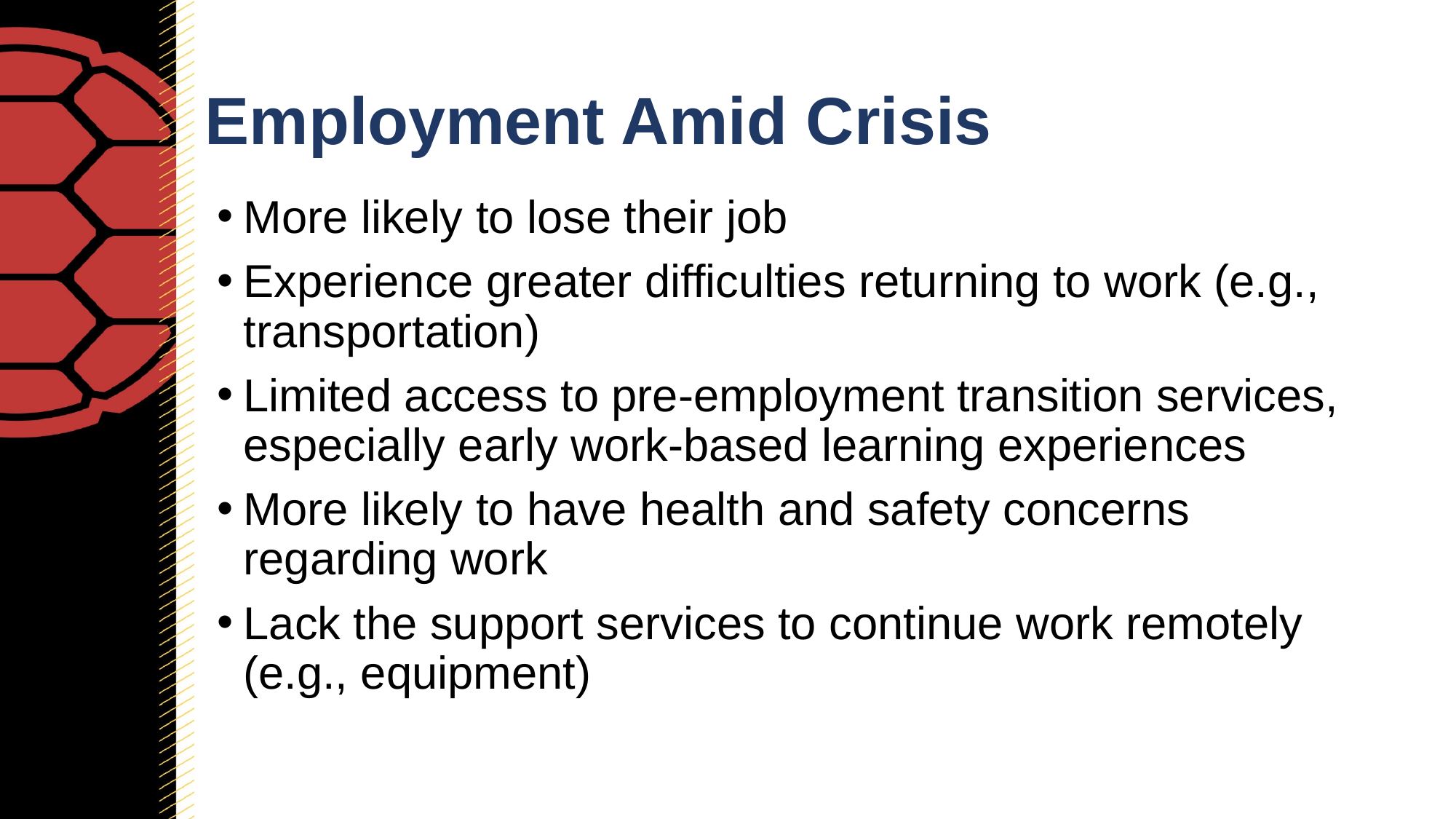

# Employment Amid Crisis
More likely to lose their job
Experience greater difficulties returning to work (e.g., transportation)
Limited access to pre-employment transition services, especially early work-based learning experiences
More likely to have health and safety concerns regarding work
Lack the support services to continue work remotely (e.g., equipment)